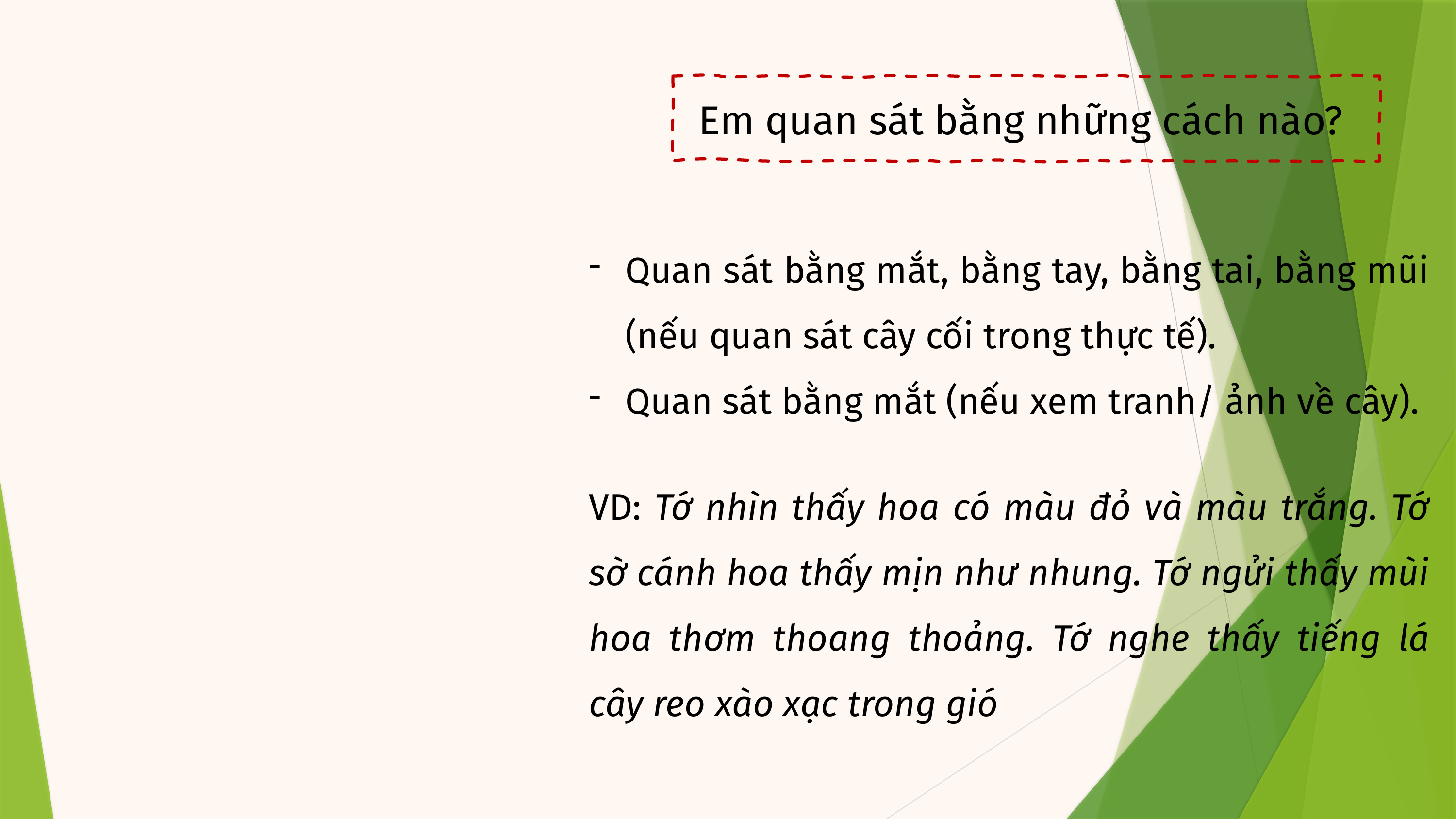

Em quan sát bằng những cách nào?
Quan sát bằng mắt, bằng tay, bằng tai, bằng mũi (nếu quan sát cây cối trong thực tế).
Quan sát bằng mắt (nếu xem tranh/ ảnh về cây).
VD: Tớ nhìn thấy hoa có màu đỏ và màu trắng. Tớ sờ cánh hoa thấy mịn như nhung. Tớ ngửi thấy mùi hoa thơm thoang thoảng. Tớ nghe thấy tiếng lá cây reo xào xạc trong gió